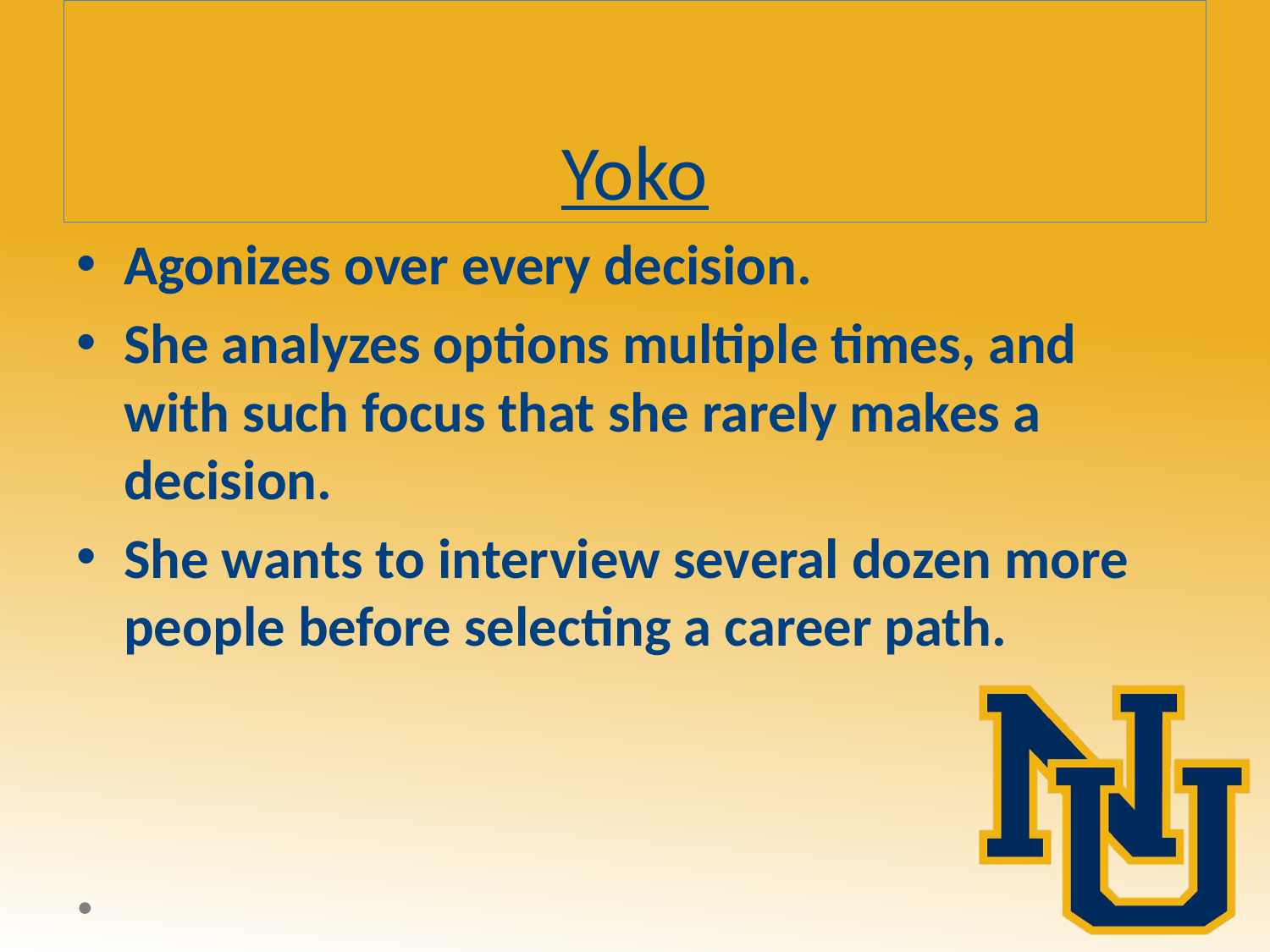

# Yoko
Agonizes over every decision.
She analyzes options multiple times, and with such focus that she rarely makes a decision.
She wants to interview several dozen more people before selecting a career path.